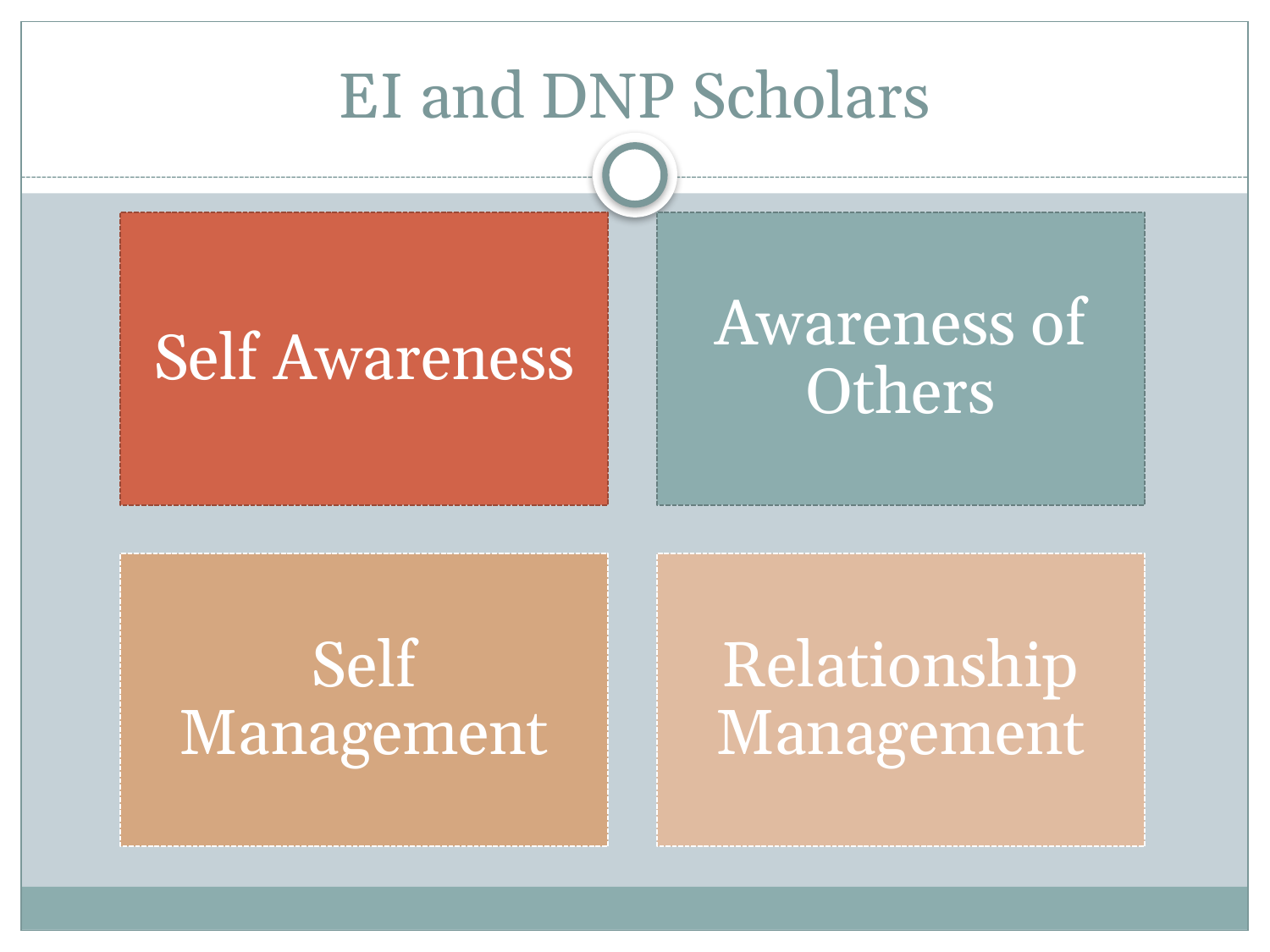

# EI and DNP Scholars
Self Awareness
Awareness of Others
Self Management
Relationship Management